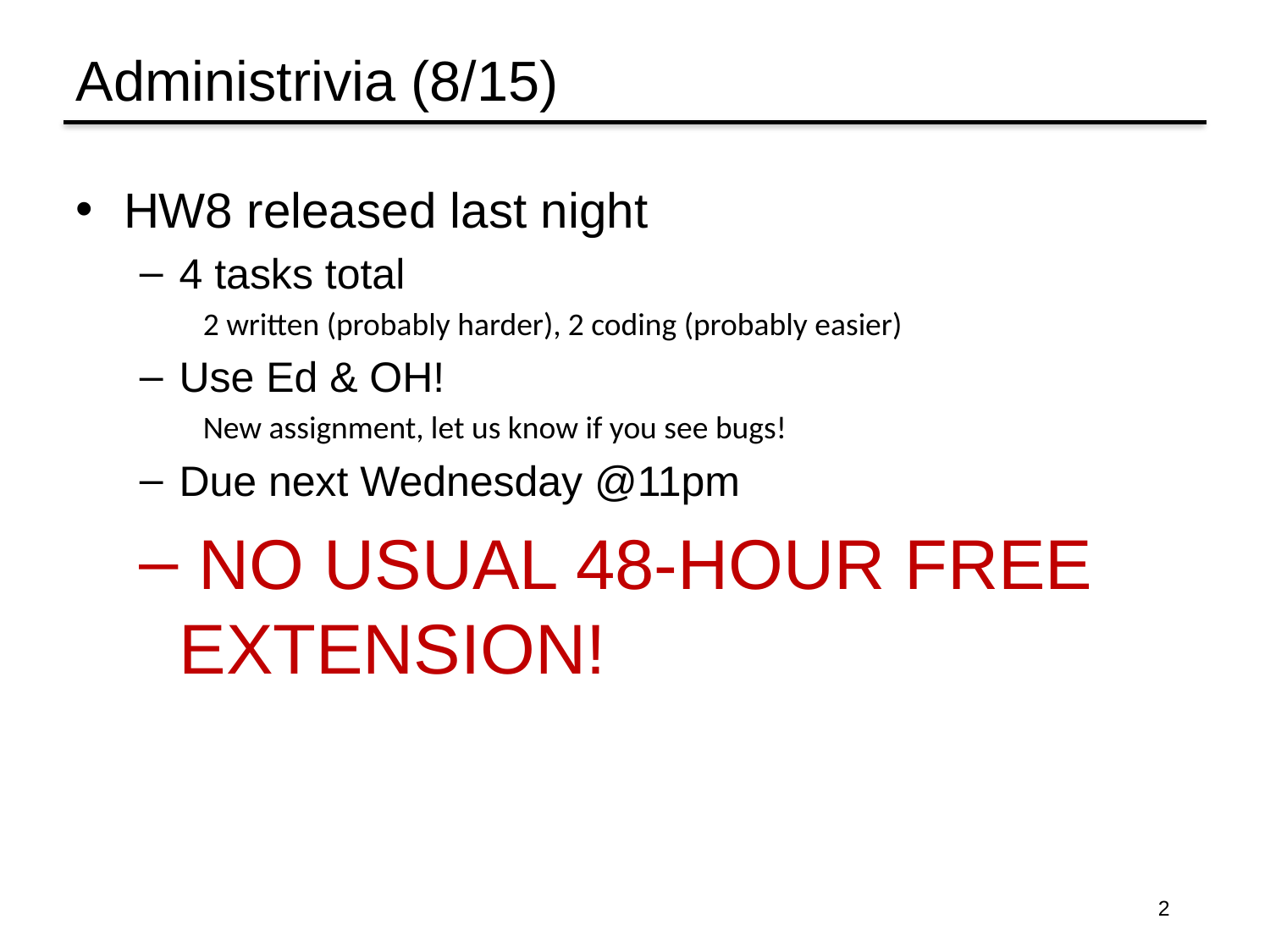

# Administrivia (8/15)
HW8 released last night
4 tasks total
2 written (probably harder), 2 coding (probably easier)
Use Ed & OH!
New assignment, let us know if you see bugs!
Due next Wednesday @11pm
 NO USUAL 48-HOUR FREE EXTENSION!
2